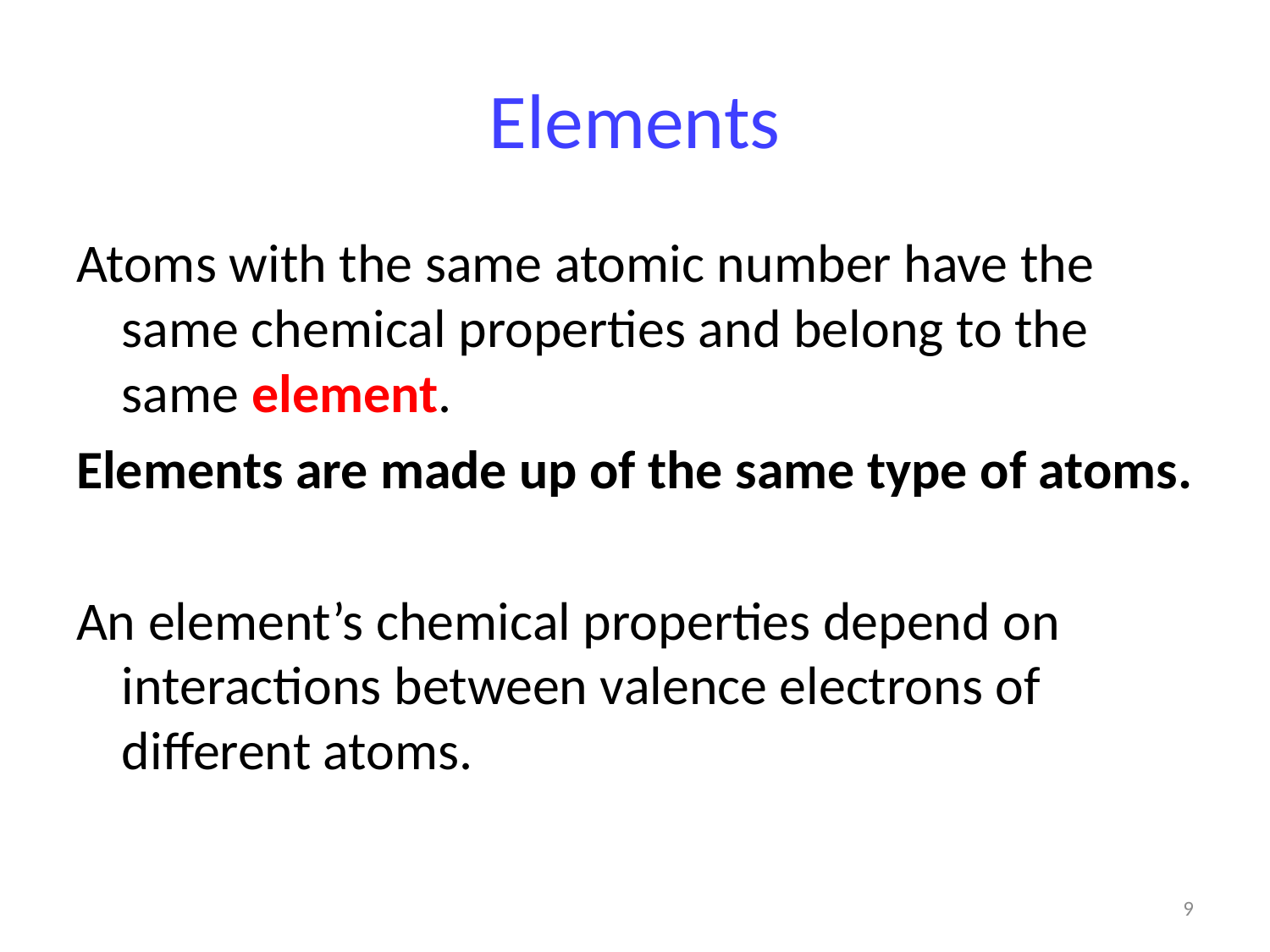

# Elements
Atoms with the same atomic number have the same chemical properties and belong to the same element.
Elements are made up of the same type of atoms.

An element’s chemical properties depend on interactions between valence electrons of different atoms.
9